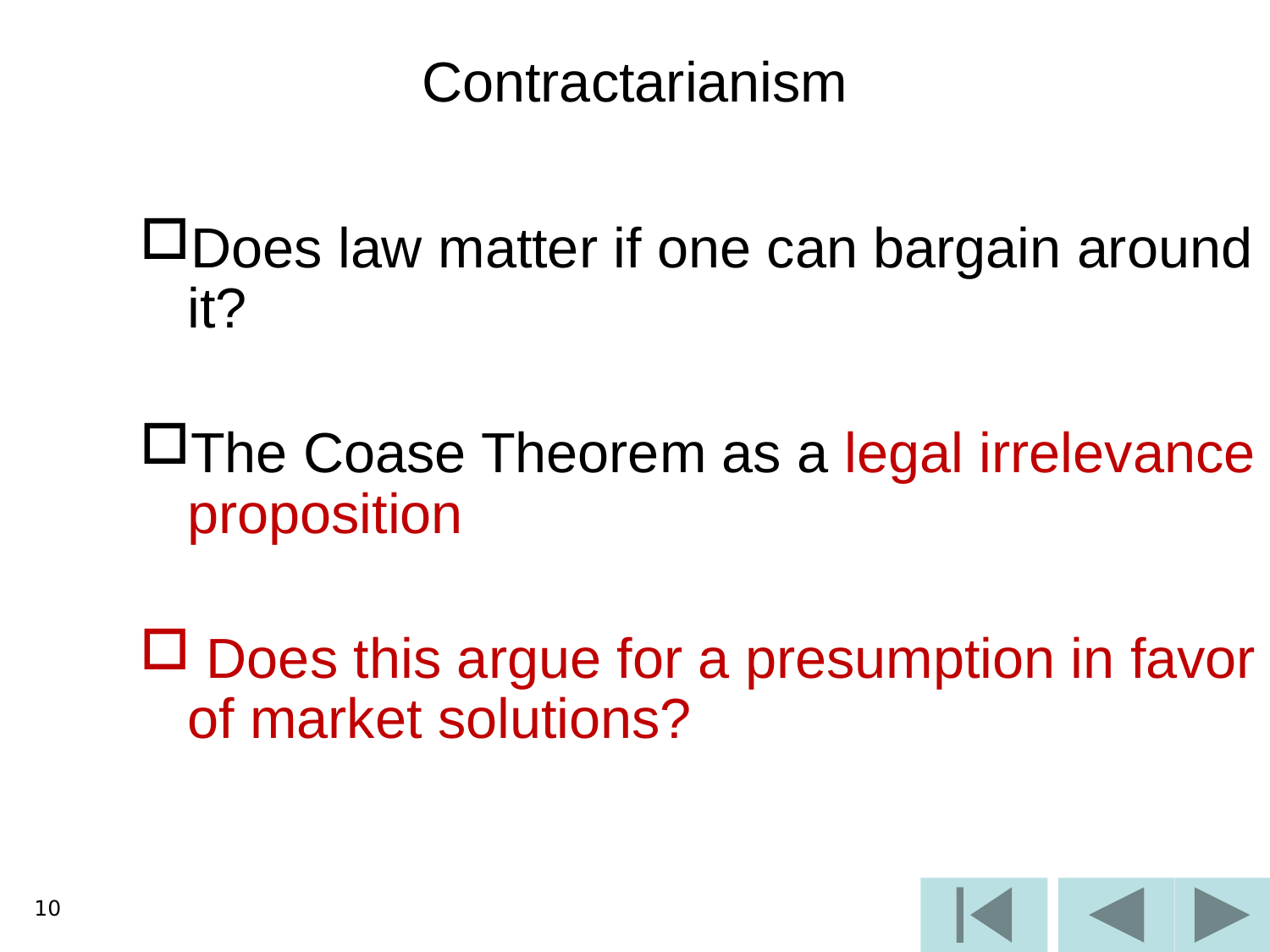

# Contractarianism
Does law matter if one can bargain around it?

The Coase Theorem as a legal irrelevance proposition

 Does this argue for a presumption in favor of market solutions?

10